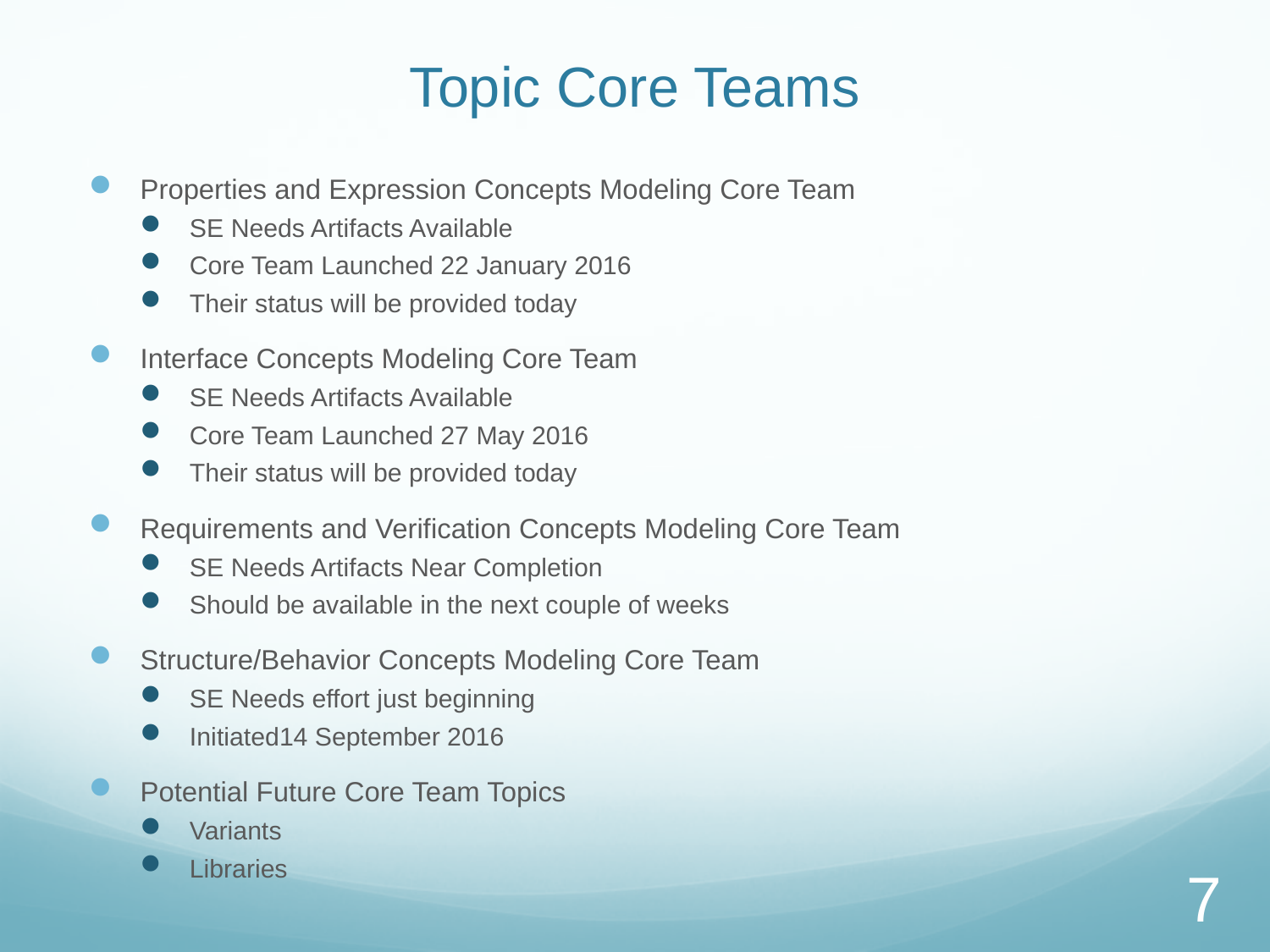

# Topic Core Teams
Properties and Expression Concepts Modeling Core Team
SE Needs Artifacts Available
Core Team Launched 22 January 2016
Their status will be provided today
Interface Concepts Modeling Core Team
SE Needs Artifacts Available
Core Team Launched 27 May 2016
Their status will be provided today
Requirements and Verification Concepts Modeling Core Team
SE Needs Artifacts Near Completion
Should be available in the next couple of weeks
Structure/Behavior Concepts Modeling Core Team
SE Needs effort just beginning
Initiated14 September 2016
Potential Future Core Team Topics
Variants
Libraries

7